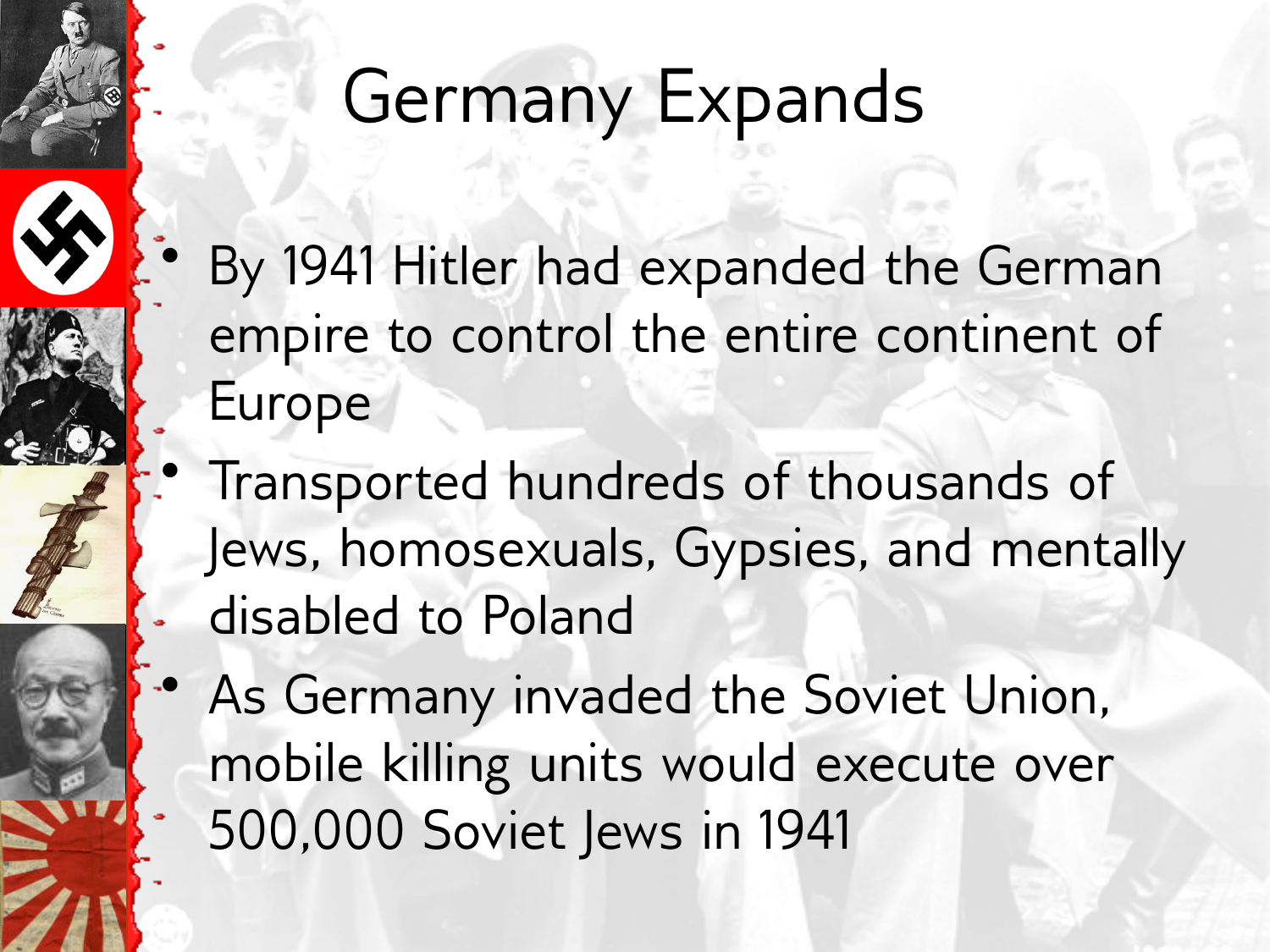

# Germany Expands
By 1941 Hitler had expanded the German empire to control the entire continent of Europe
Transported hundreds of thousands of Jews, homosexuals, Gypsies, and mentally disabled to Poland
As Germany invaded the Soviet Union, mobile killing units would execute over 500,000 Soviet Jews in 1941